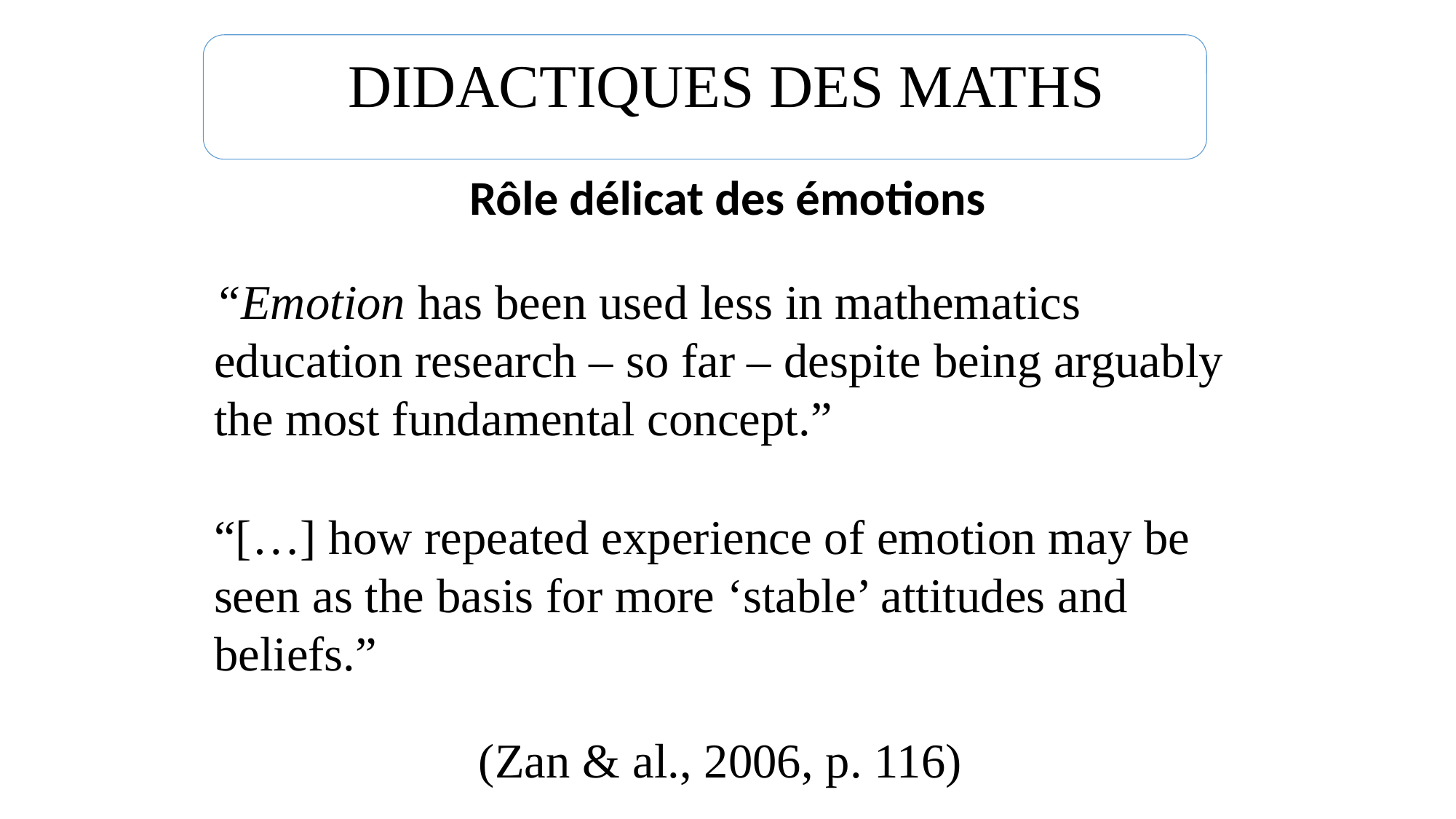

DIDACTIQUES DES MATHS
Rôle délicat des émotions
“Emotion has been used less in mathematics education research – so far – despite being arguably the most fundamental concept.”
“[…] how repeated experience of emotion may be seen as the basis for more ‘stable’ attitudes and beliefs.”
(Zan & al., 2006, p. 116)